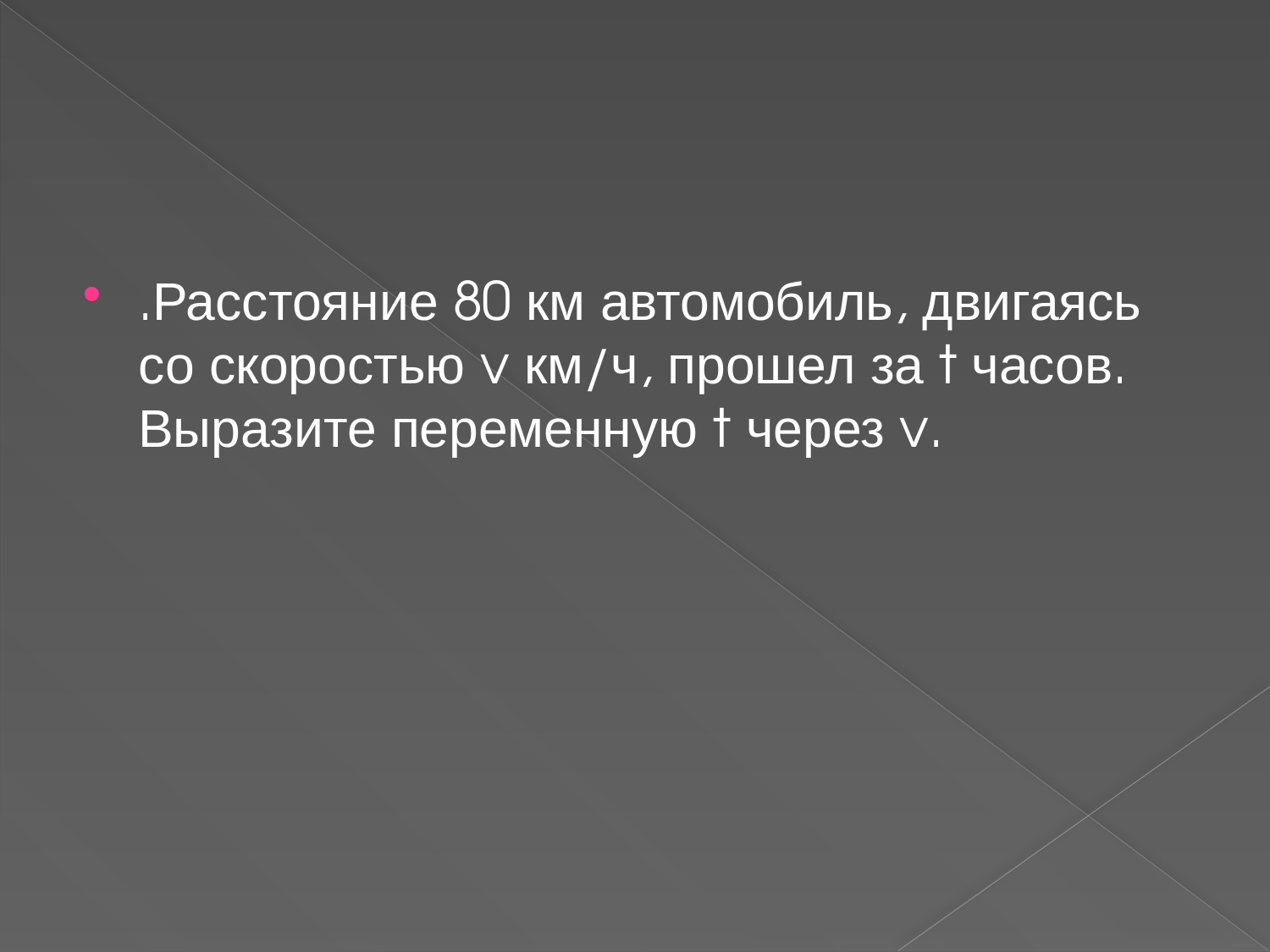

#
.Расстояние 80 км автомобиль, двигаясь со скоростью v км/ч, прошел за t часов. Выразите переменную t через v.